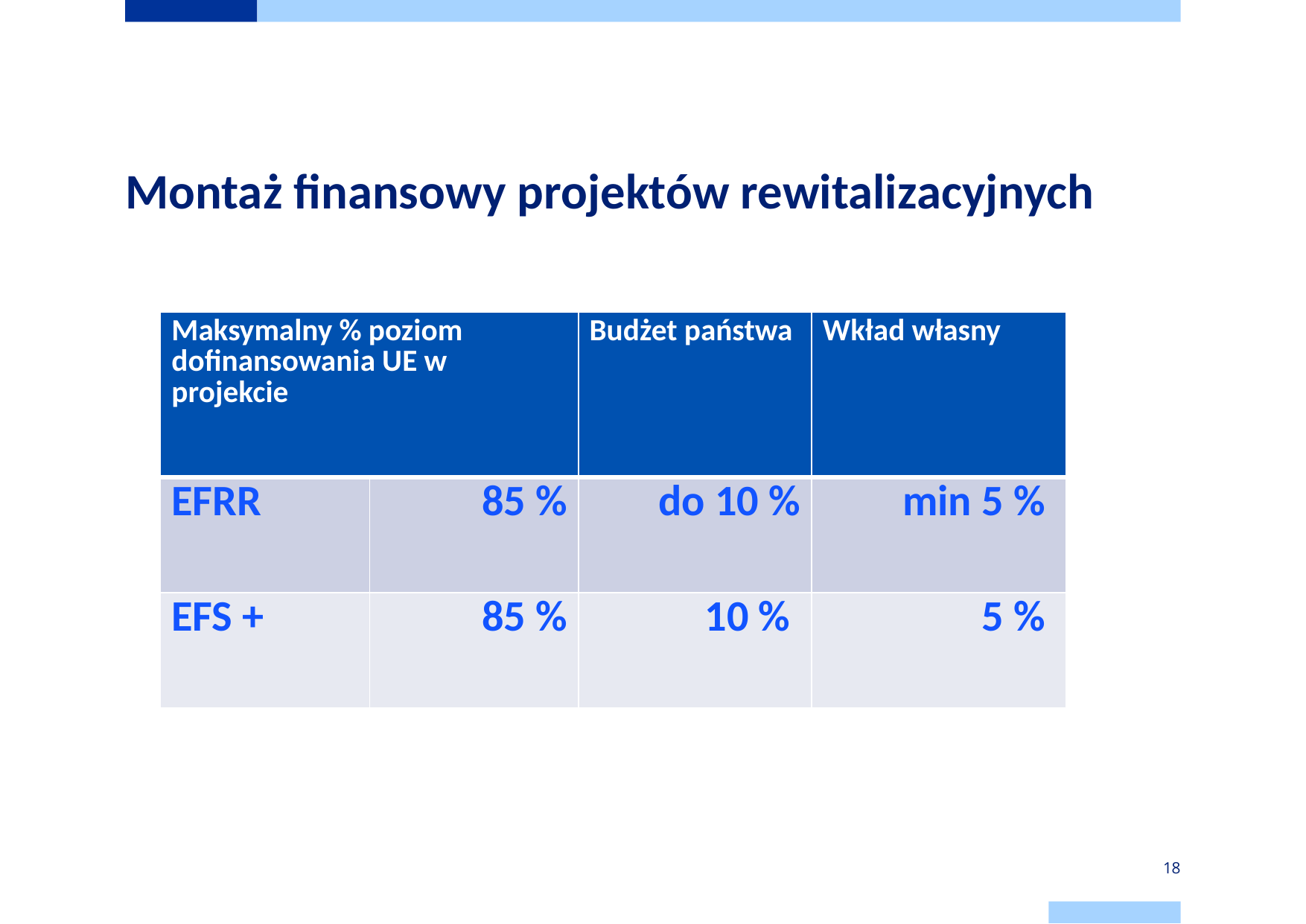

# Montaż finansowy projektów rewitalizacyjnych
| Maksymalny % poziom dofinansowania UE w projekcie |  | Budżet państwa | Wkład własny |
| --- | --- | --- | --- |
| EFRR | 85 % | do 10 % | min 5 % |
| EFS + | 85 % | 10 % | 5 % |
18